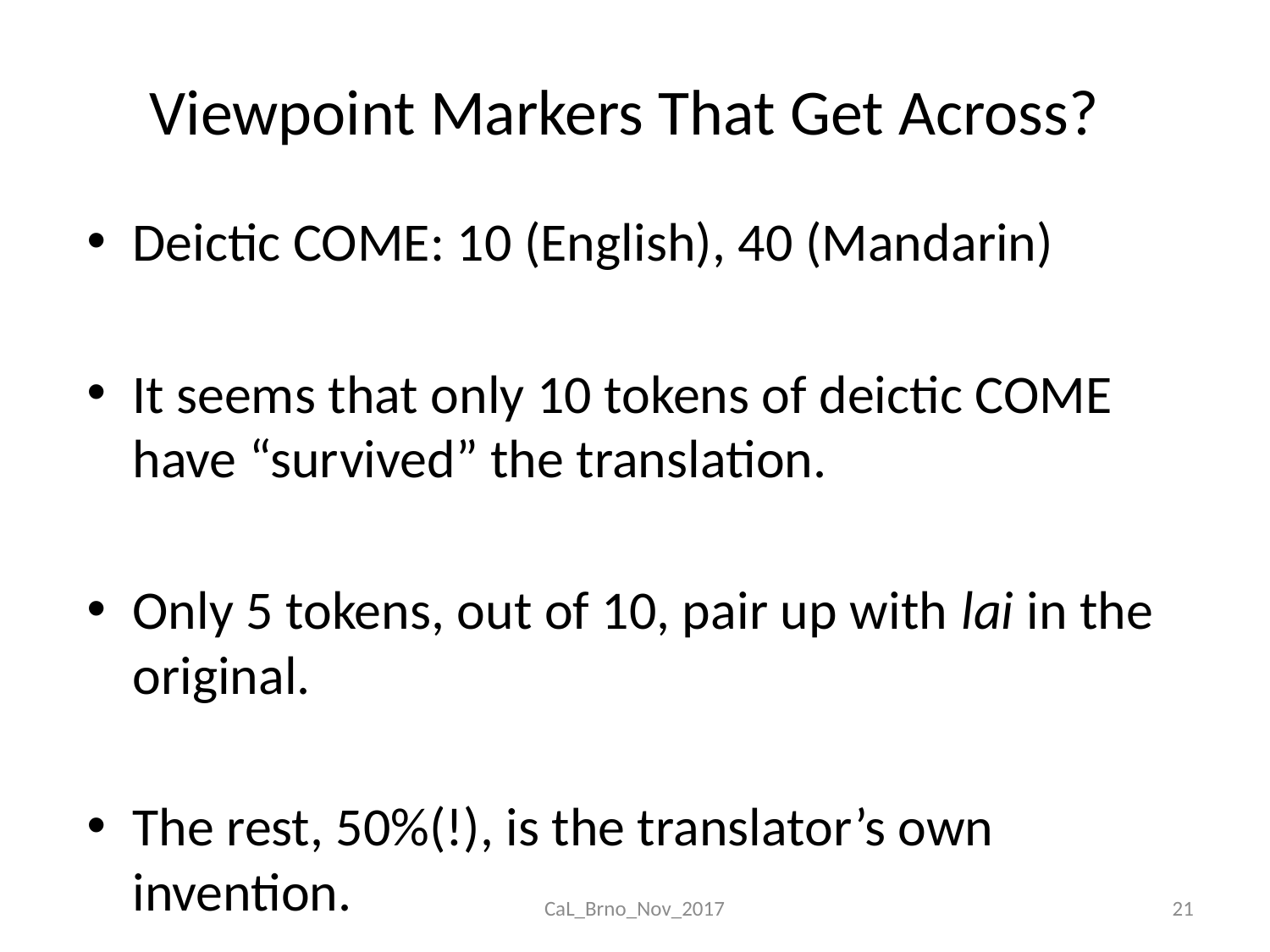

# Viewpoint Markers That Get Across?

Deictic COME: 10 (English), 40 (Mandarin)

It seems that only 10 tokens of deictic COME have “survived” the translation.

Only 5 tokens, out of 10, pair up with lai in the original.

The rest, 50%(!), is the translator’s own invention.
CaL_Brno_Nov_2017
21